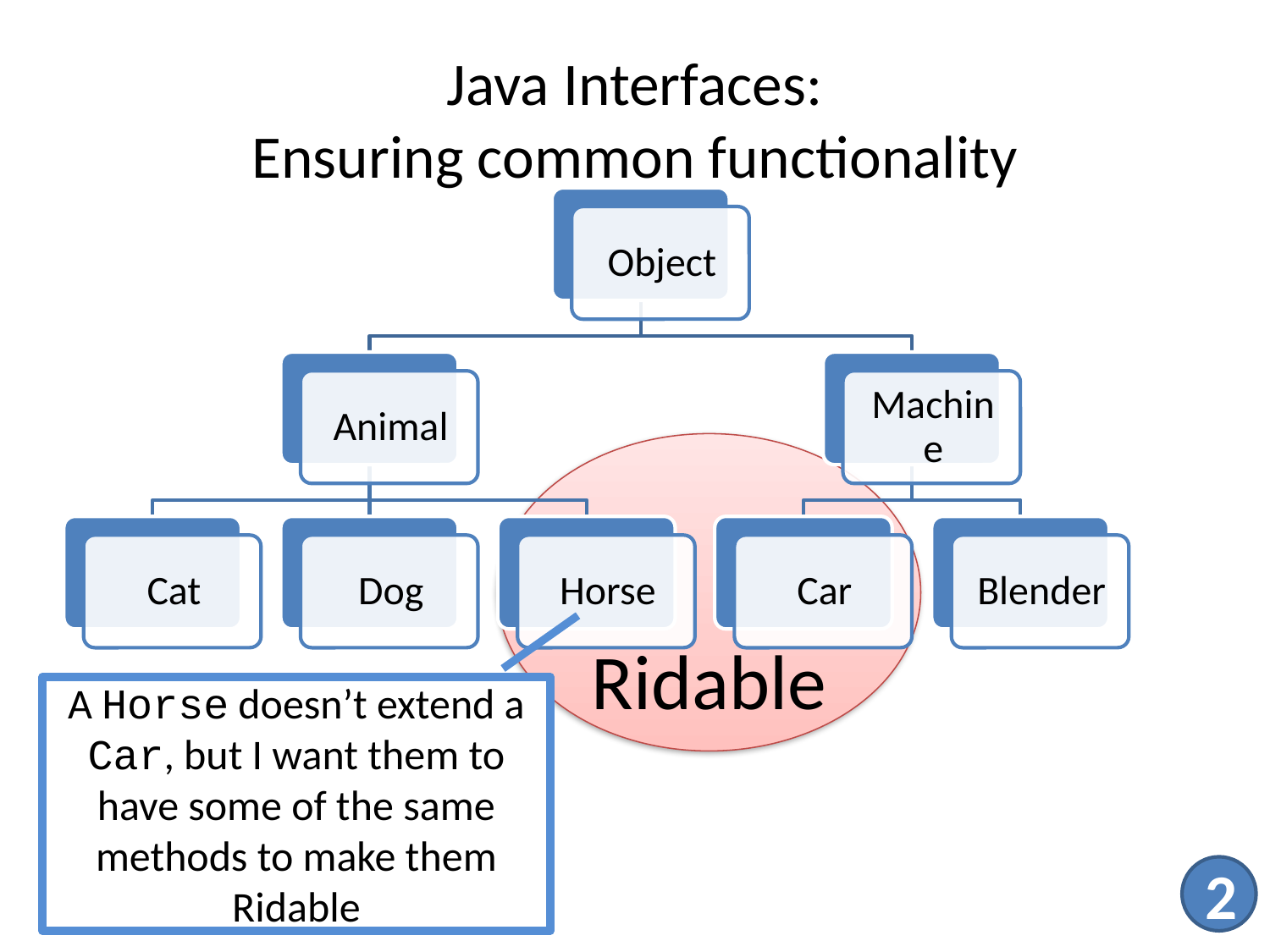

Java Interfaces:
Ensuring common functionality
Object
Animal
Cat
Dog
Horse
Machine
Car
Blender

# Ridable
A Horse doesn’t extend a Car, but I want them to have some of the same methods to make them Ridable
2